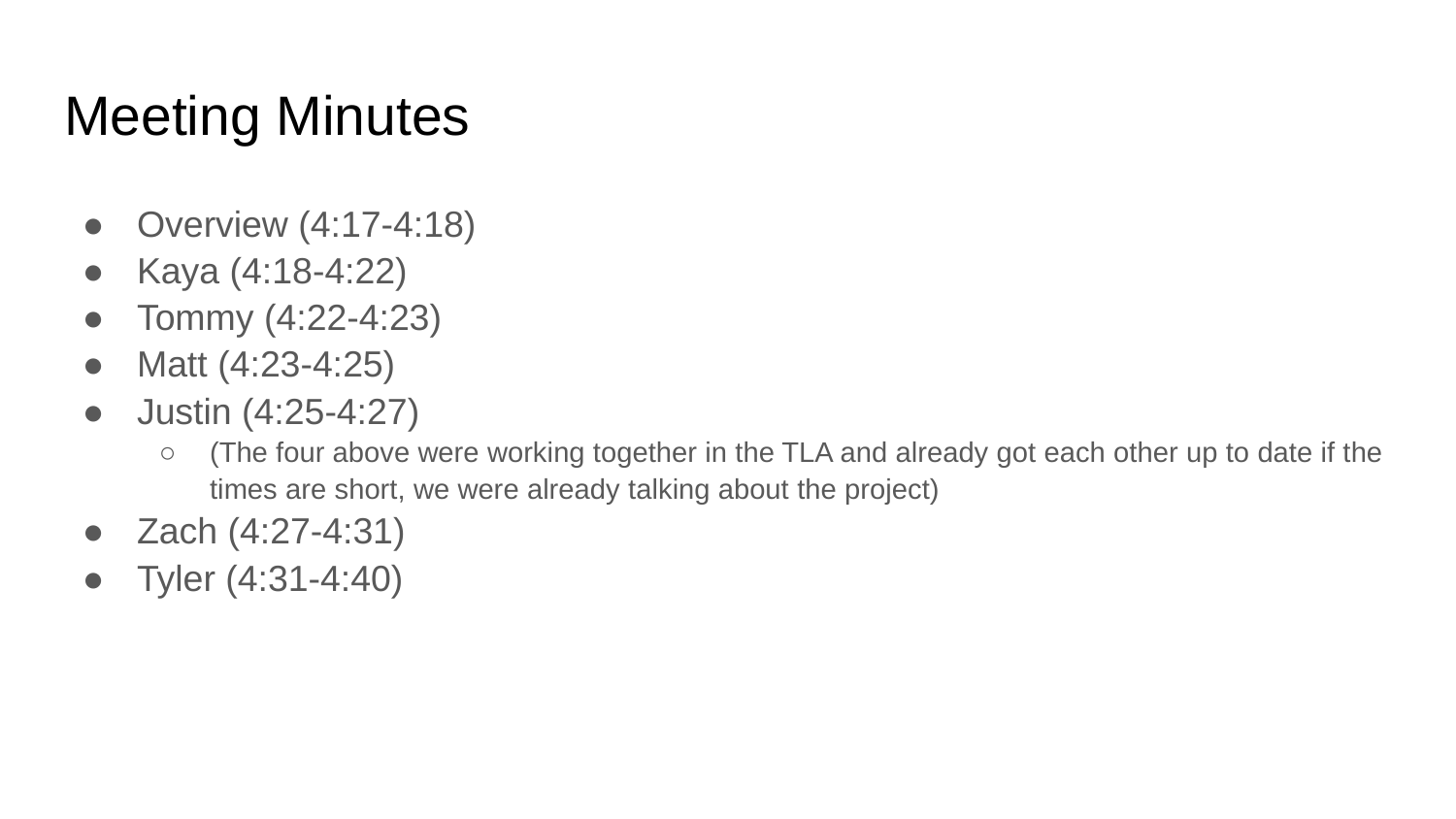

# Meeting Minutes
Overview (4:17-4:18)
Kaya (4:18-4:22)
Tommy (4:22-4:23)
Matt (4:23-4:25)
Justin (4:25-4:27)
(The four above were working together in the TLA and already got each other up to date if the times are short, we were already talking about the project)
Zach (4:27-4:31)
Tyler (4:31-4:40)